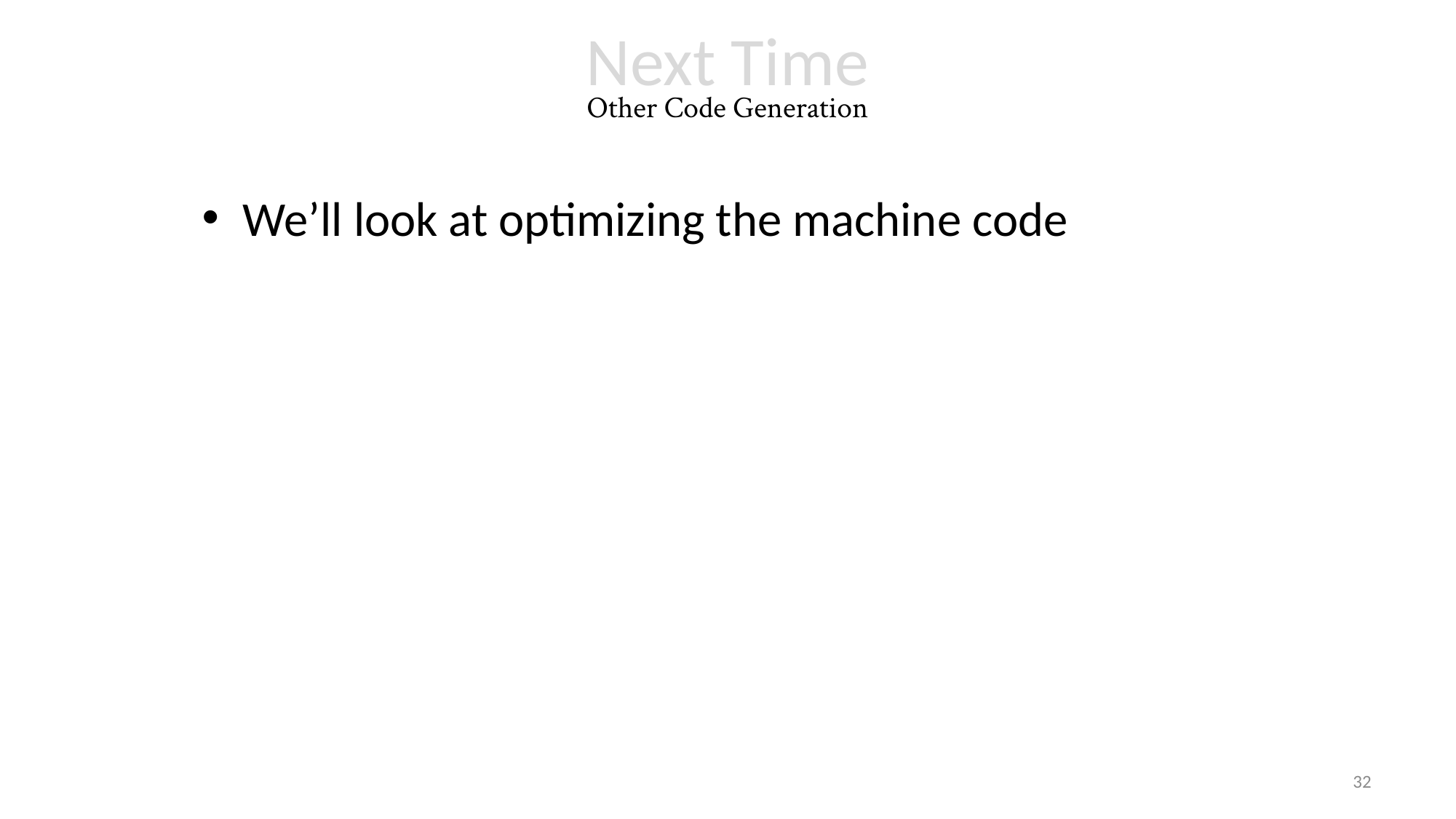

Next Time
Other Code Generation
We’ll look at optimizing the machine code

32